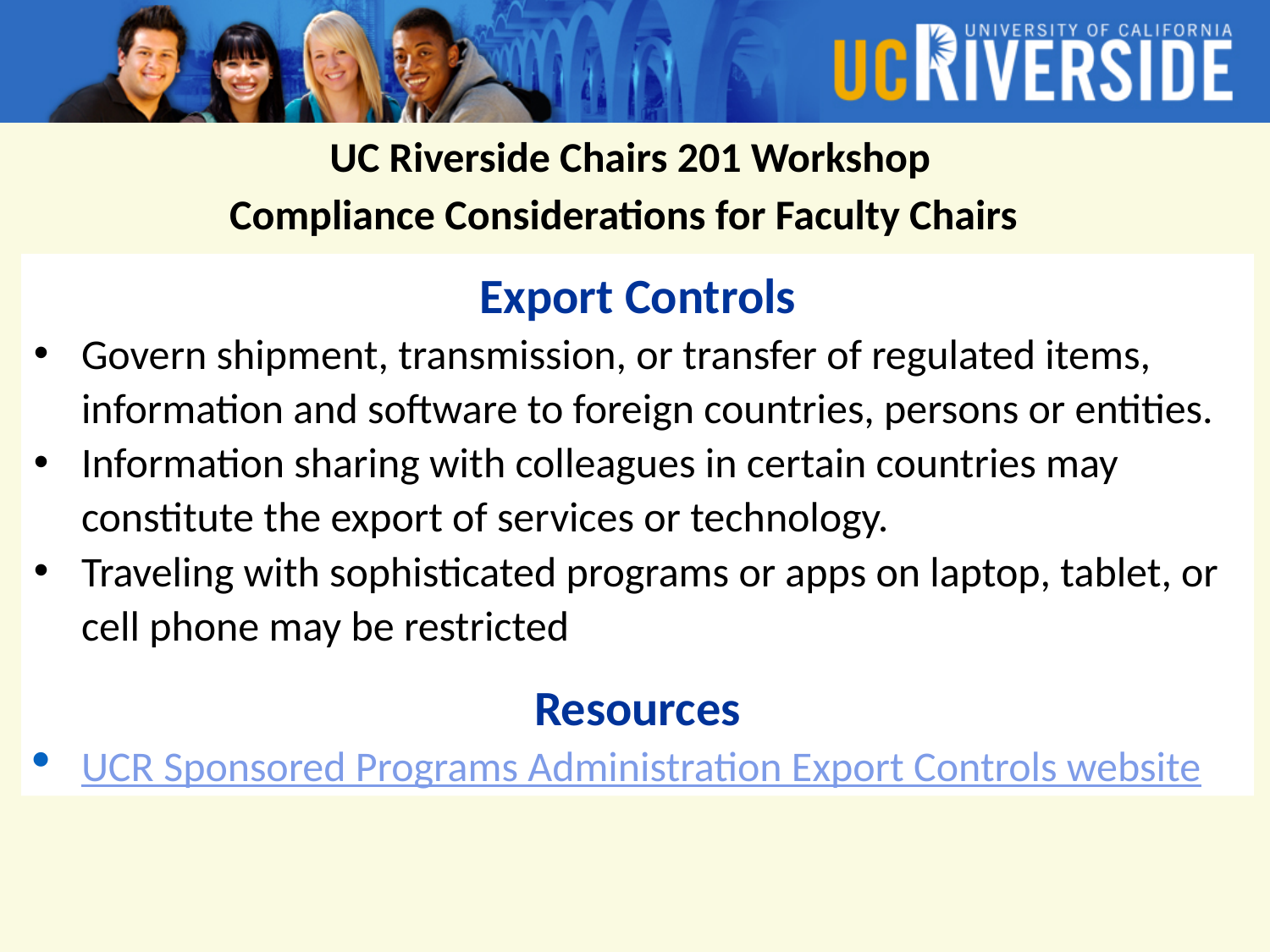

UC Riverside Chairs 201 Workshop
Compliance Considerations for Faculty Chairs
Export Controls
Govern shipment, transmission, or transfer of regulated items, information and software to foreign countries, persons or entities.
Information sharing with colleagues in certain countries may constitute the export of services or technology.
Traveling with sophisticated programs or apps on laptop, tablet, or cell phone may be restricted

Resources
UCR Sponsored Programs Administration Export Controls website